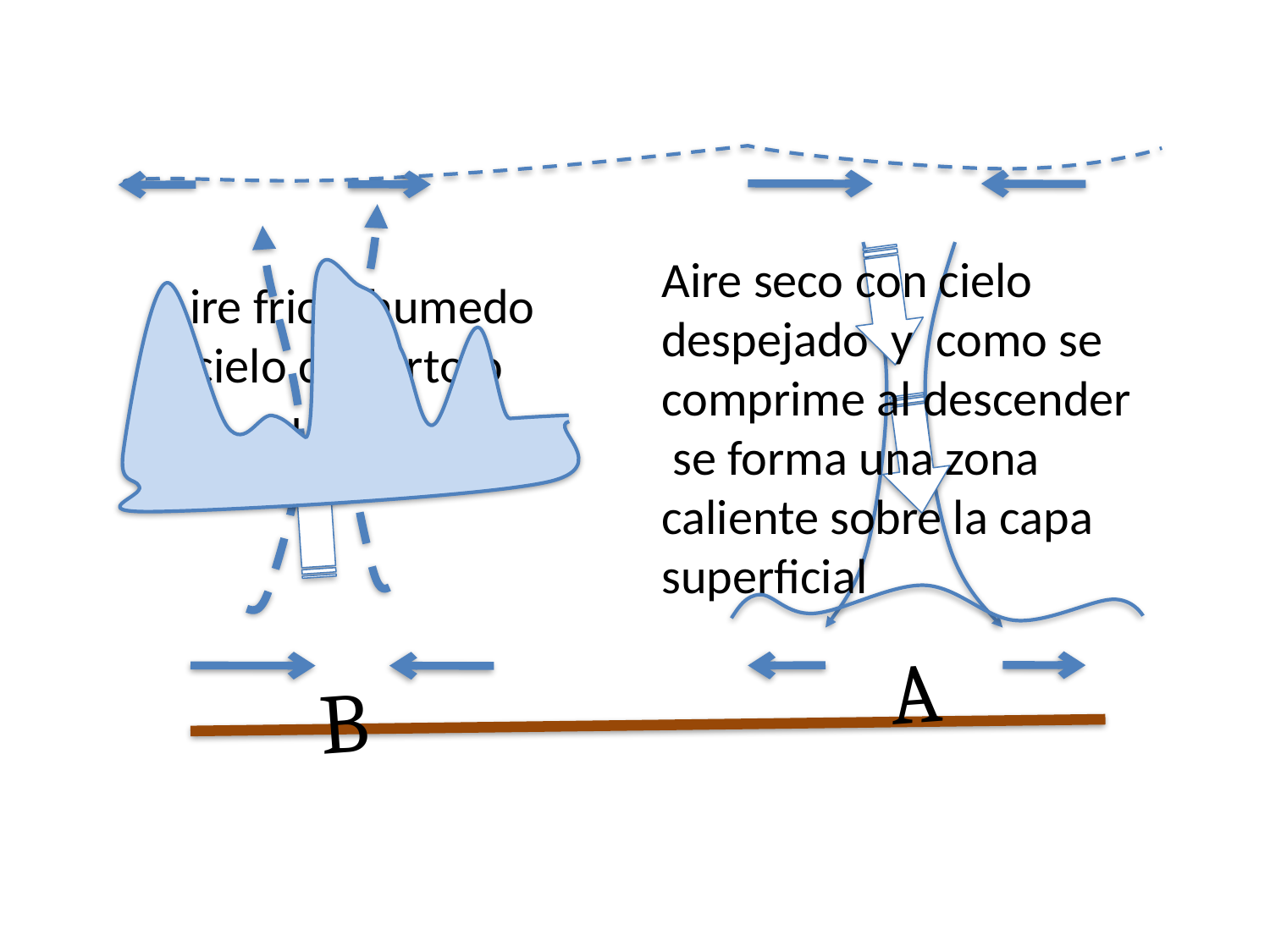

Aire seco con cielo despejado  y  como se comprime al descender
 se forma una zona  caliente sobre la capa superficial

Aire frio y humedo cielo cubierto o nublado
∂
∂
∂

A
B